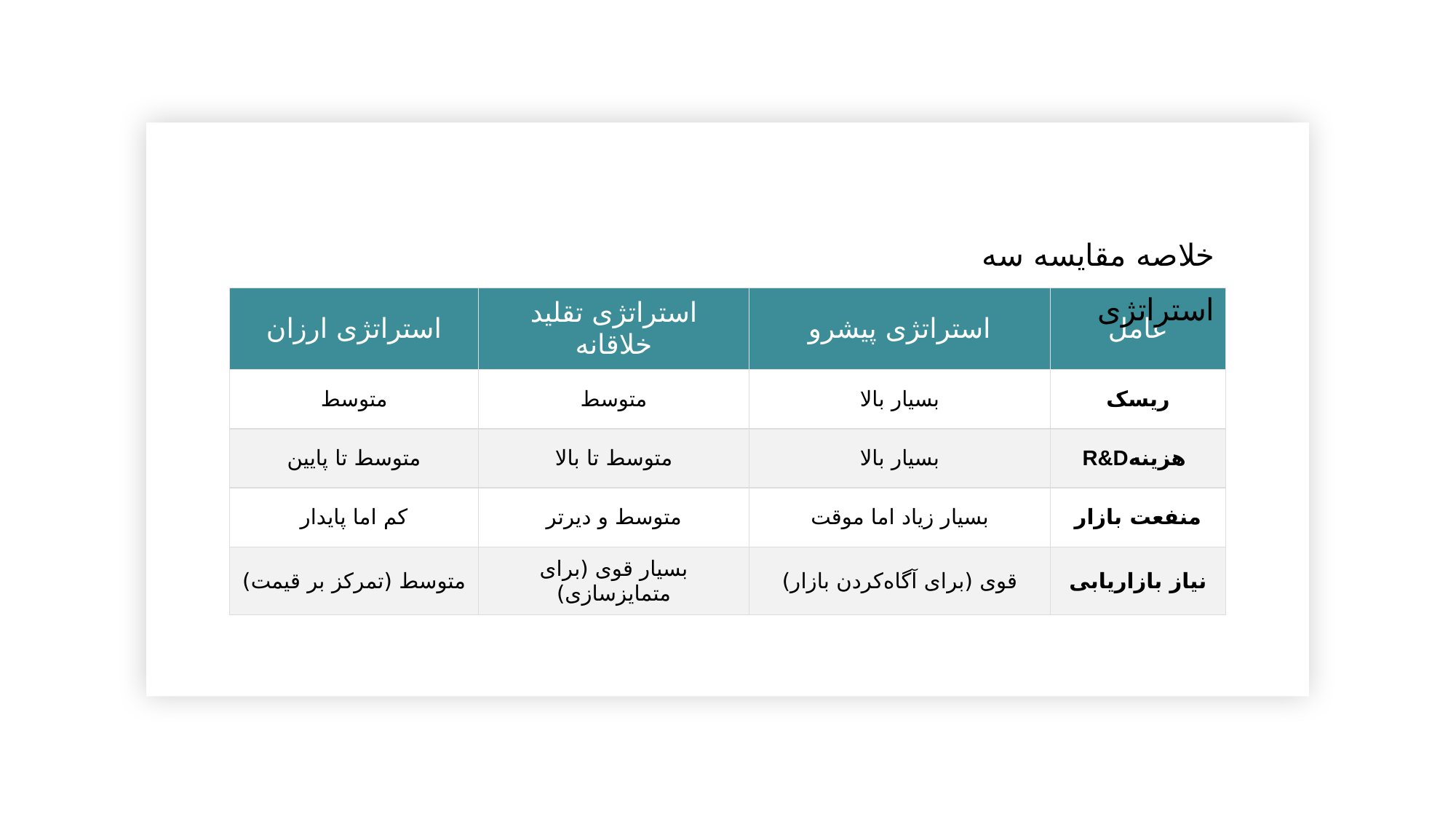

خلاصه مقایسه سه استراتژی
| استراتژی ارزان | استراتژی تقلید خلاقانه | استراتژی پیشرو | عامل |
| --- | --- | --- | --- |
| متوسط | متوسط | بسیار بالا | ریسک |
| متوسط تا پایین | متوسط تا بالا | بسیار بالا | R&Dهزینه |
| کم اما پایدار | متوسط و دیرتر | بسیار زیاد اما موقت | منفعت بازار |
| متوسط (تمرکز بر قیمت) | بسیار قوی (برای متمایزسازی) | قوی (برای آگاه‌کردن بازار) | نیاز بازاریابی |